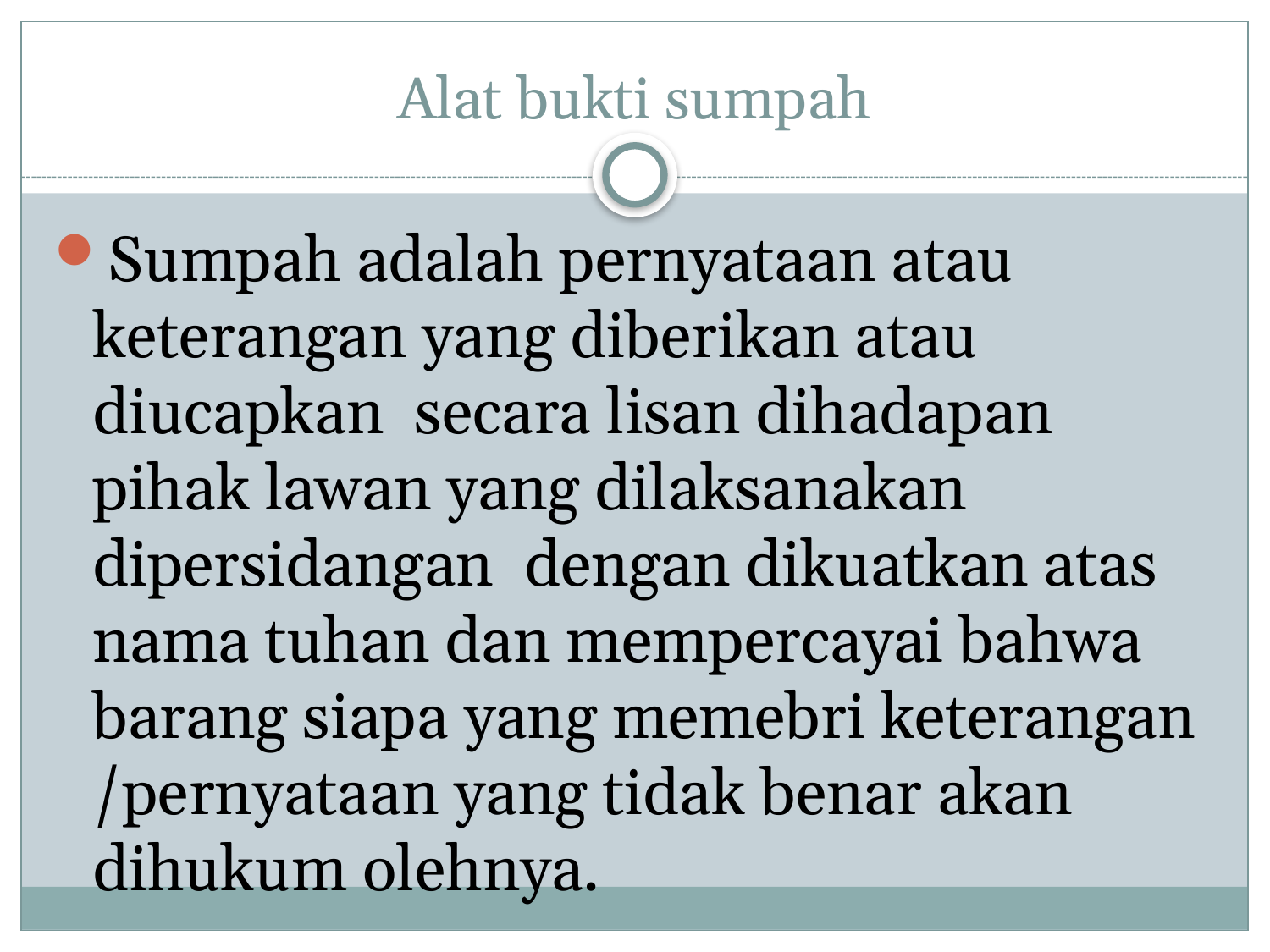

# Alat bukti sumpah
Sumpah adalah pernyataan atau keterangan yang diberikan atau diucapkan  secara lisan dihadapan  pihak lawan yang dilaksanakan  dipersidangan  dengan dikuatkan atas nama tuhan dan mempercayai bahwa barang siapa yang memebri keterangan /pernyataan yang tidak benar akan dihukum olehnya.